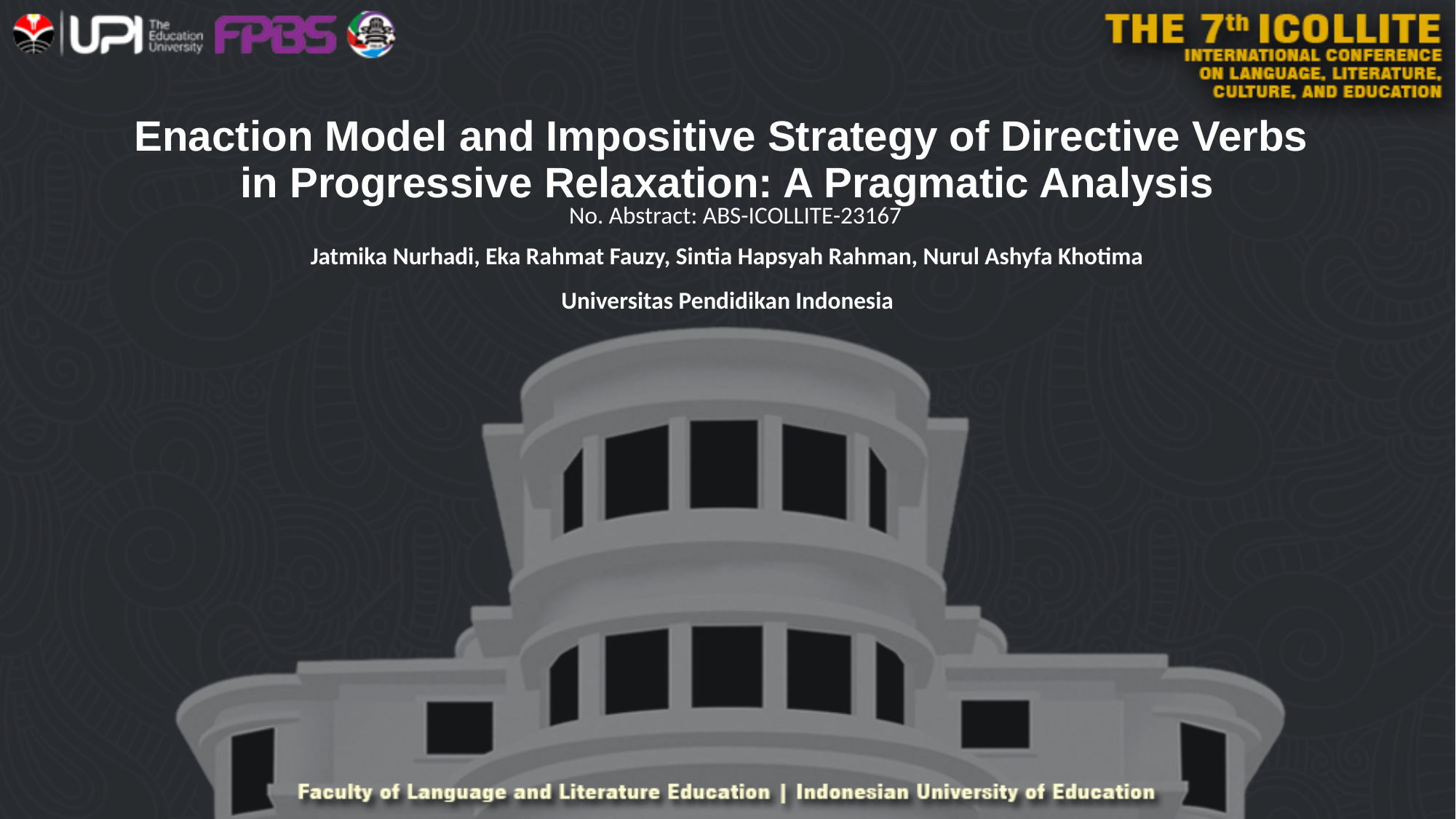

# Enaction Model and Impositive Strategy of Directive Verbs in Progressive Relaxation: A Pragmatic Analysis
No. Abstract: ABS-ICOLLITE-23167
Jatmika Nurhadi, Eka Rahmat Fauzy, Sintia Hapsyah Rahman, Nurul Ashyfa Khotima
Universitas Pendidikan Indonesia